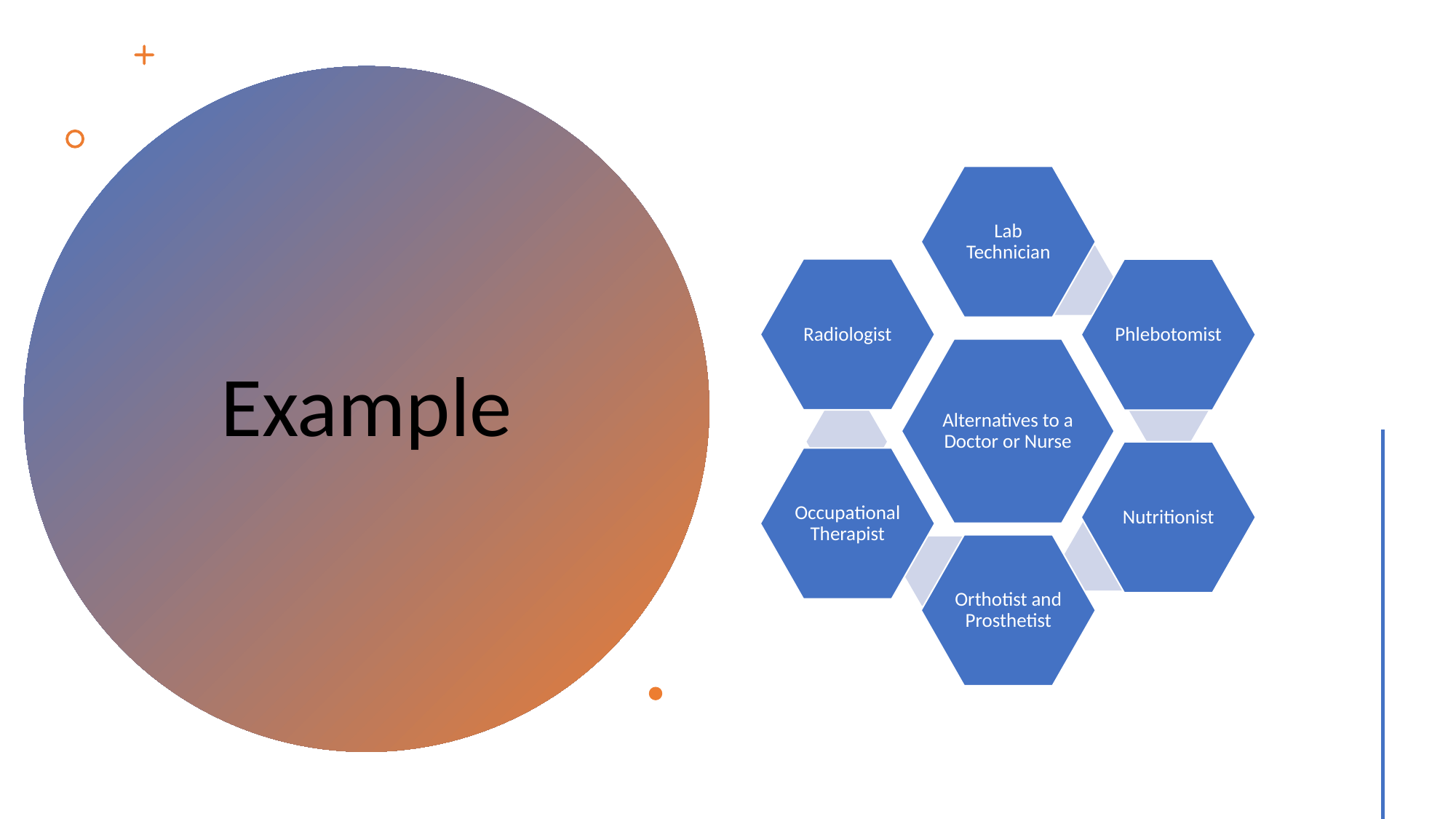

# Example
Alternatives to a Doctor or Nurse
Lab Technician
Phlebotomist
Nutritionist
Orthotist and Prosthetist
Occupational Therapist
Radiologist